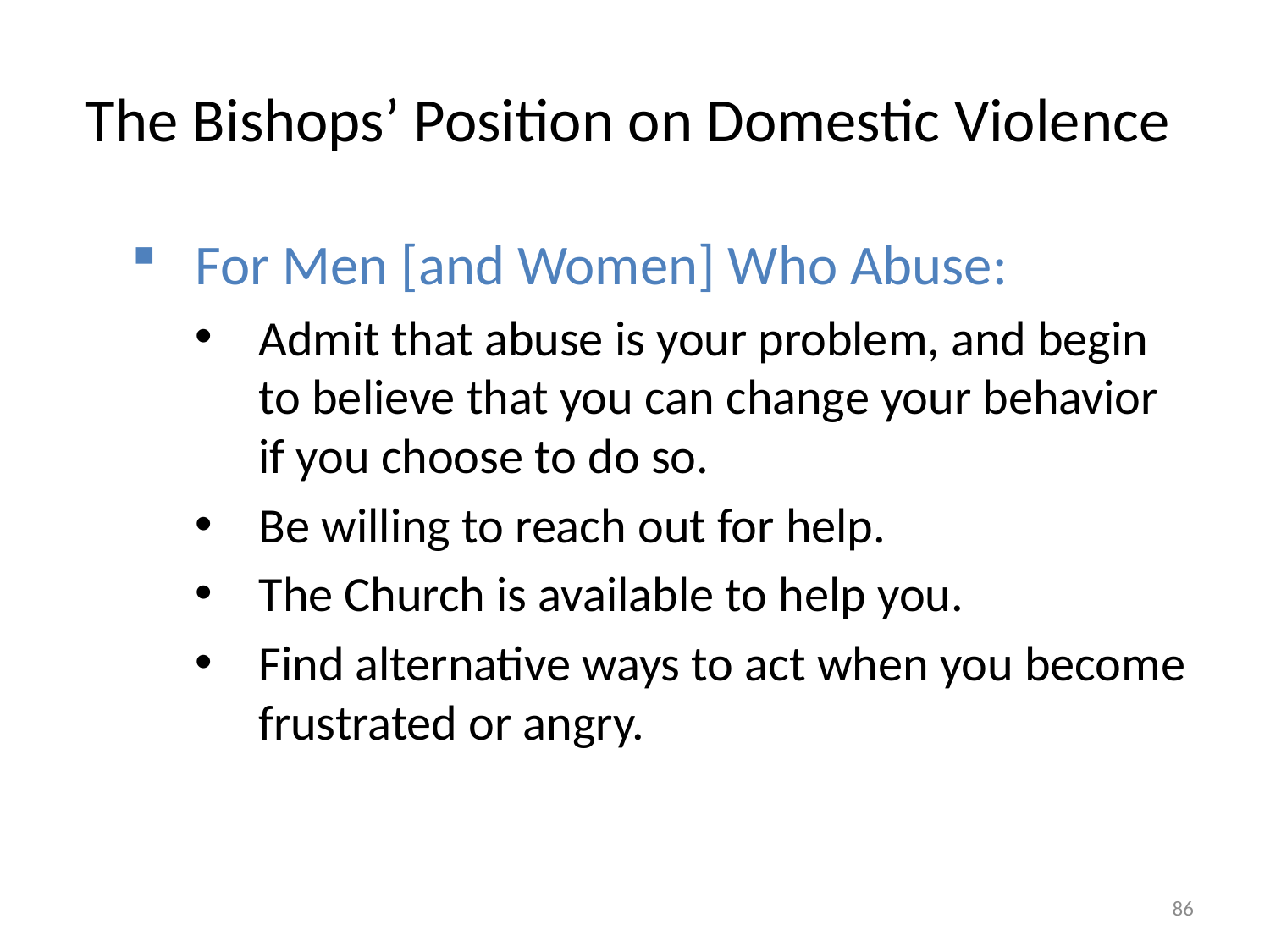

# The Bishops’ Position on Domestic Violence
For Men [and Women] Who Abuse:
Admit that abuse is your problem, and begin to believe that you can change your behavior if you choose to do so.
Be willing to reach out for help.
The Church is available to help you.
Find alternative ways to act when you become frustrated or angry.

86